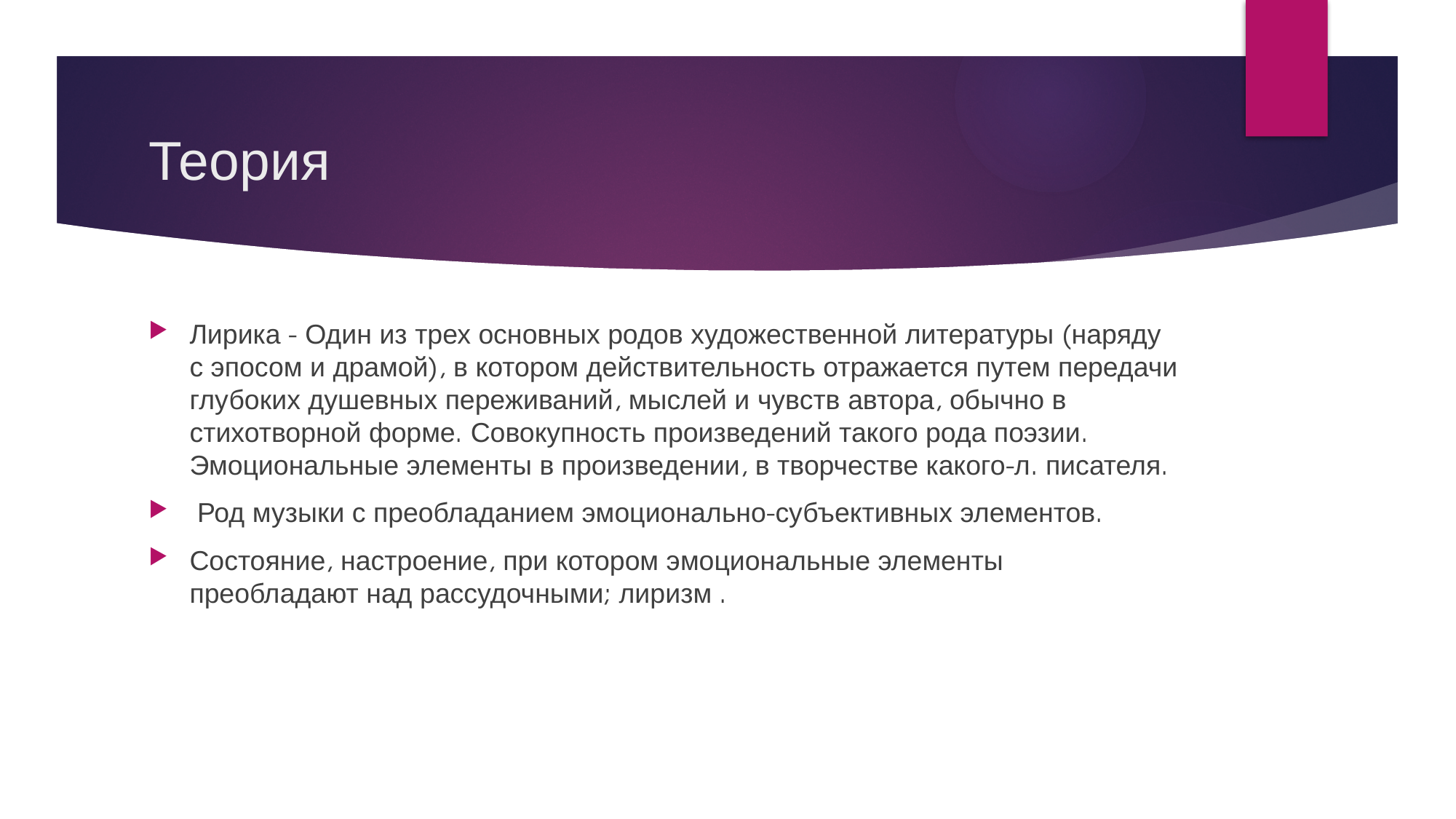

# Теория
Лирика - Один из трех основных родов художественной литературы (наряду с эпосом и драмой), в котором действительность отражается путем передачи глубоких душевных переживаний, мыслей и чувств автора, обычно в стихотворной форме. Совокупность произведений такого рода поэзии.  Эмоциональные элементы в произведении, в творчестве какого-л. писателя.
 Род музыки с преобладанием эмоционально-субъективных элементов.
Состояние, настроение, при котором эмоциональные элементы преобладают над рассудочными; лиризм .